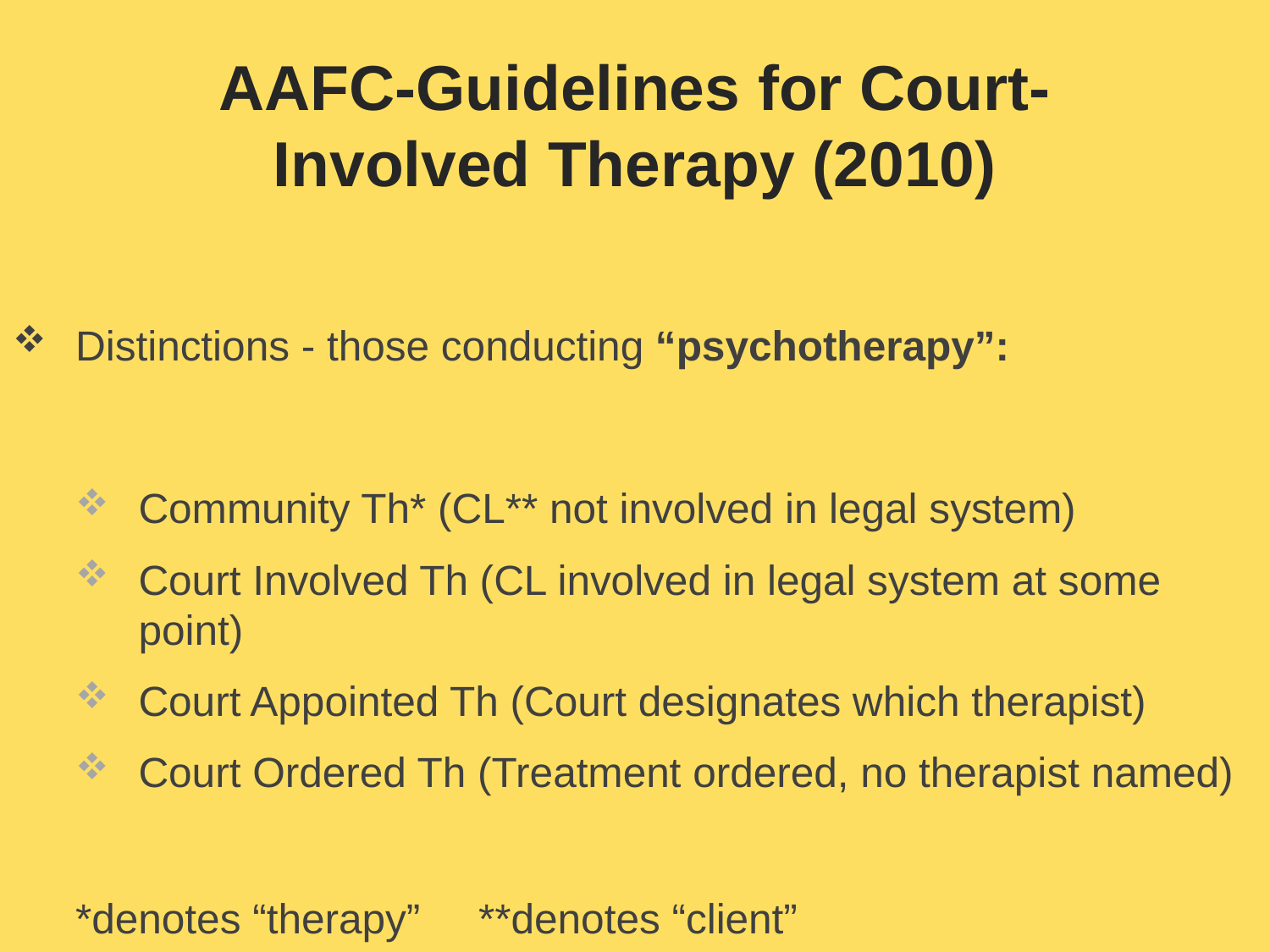

# AAFC-Guidelines for Court-Involved Therapy (2010)

Distinctions - those conducting “psychotherapy”:

Community Th* (CL** not involved in legal system)
Court Involved Th (CL involved in legal system at some point)
Court Appointed Th (Court designates which therapist)
Court Ordered Th (Treatment ordered, no therapist named)

		*denotes “therapy”     **denotes “client”